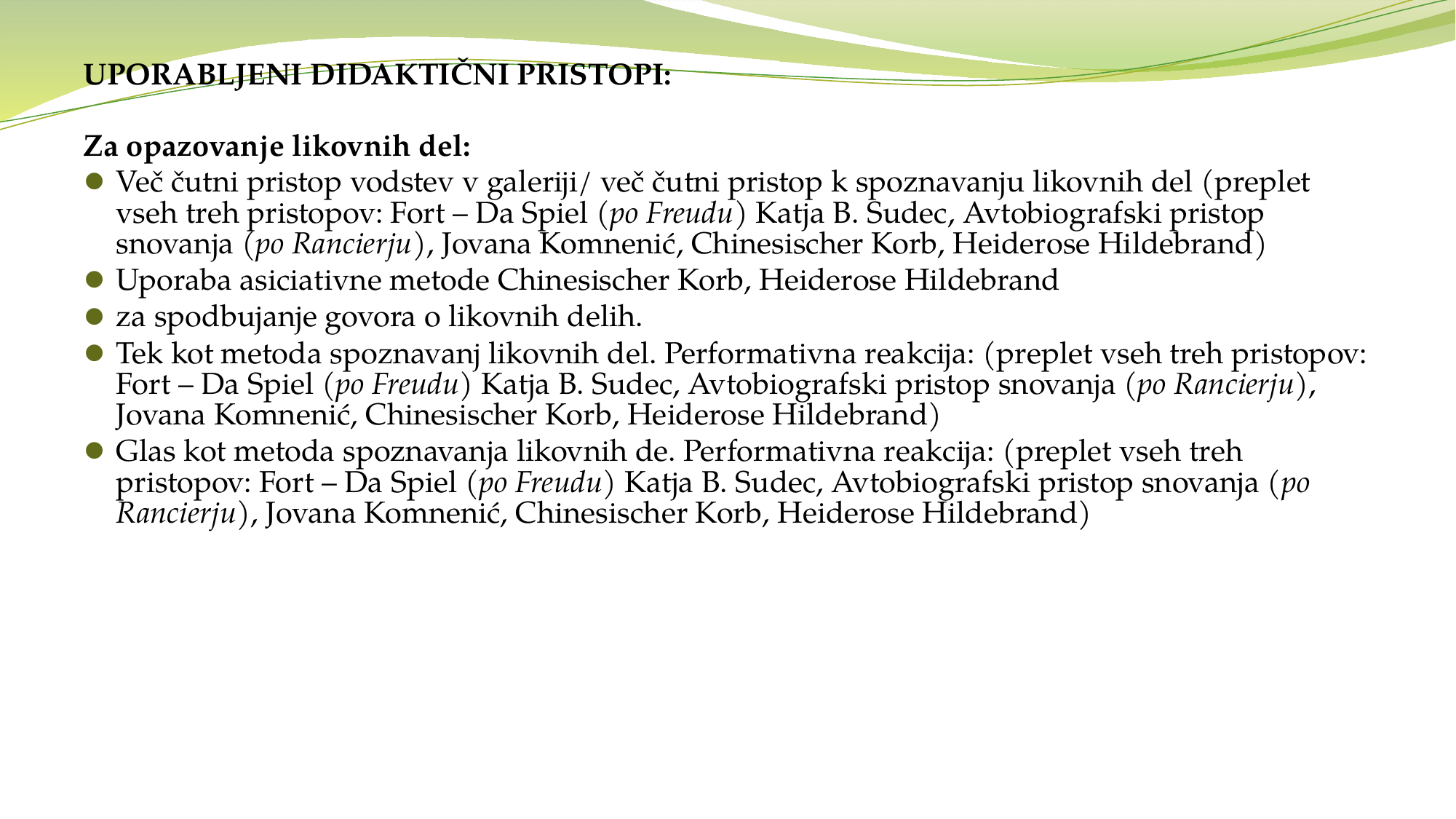

UPORABLJENI DIDAKTIČNI PRISTOPI:

Za opazovanje likovnih del:
Več čutni pristop vodstev v galeriji/ več čutni pristop k spoznavanju likovnih del (preplet vseh treh pristopov: Fort – Da Spiel (po Freudu) Katja B. Sudec, Avtobiografski pristop snovanja (po Rancierju), Jovana Komnenić, Chinesischer Korb, Heiderose Hildebrand)
Uporaba asiciativne metode Chinesischer Korb, Heiderose Hildebrand
za spodbujanje govora o likovnih delih.
Tek kot metoda spoznavanj likovnih del. Performativna reakcija: (preplet vseh treh pristopov: Fort – Da Spiel (po Freudu) Katja B. Sudec, Avtobiografski pristop snovanja (po Rancierju), Jovana Komnenić, Chinesischer Korb, Heiderose Hildebrand)
Glas kot metoda spoznavanja likovnih de. Performativna reakcija: (preplet vseh treh pristopov: Fort – Da Spiel (po Freudu) Katja B. Sudec, Avtobiografski pristop snovanja (po Rancierju), Jovana Komnenić, Chinesischer Korb, Heiderose Hildebrand)